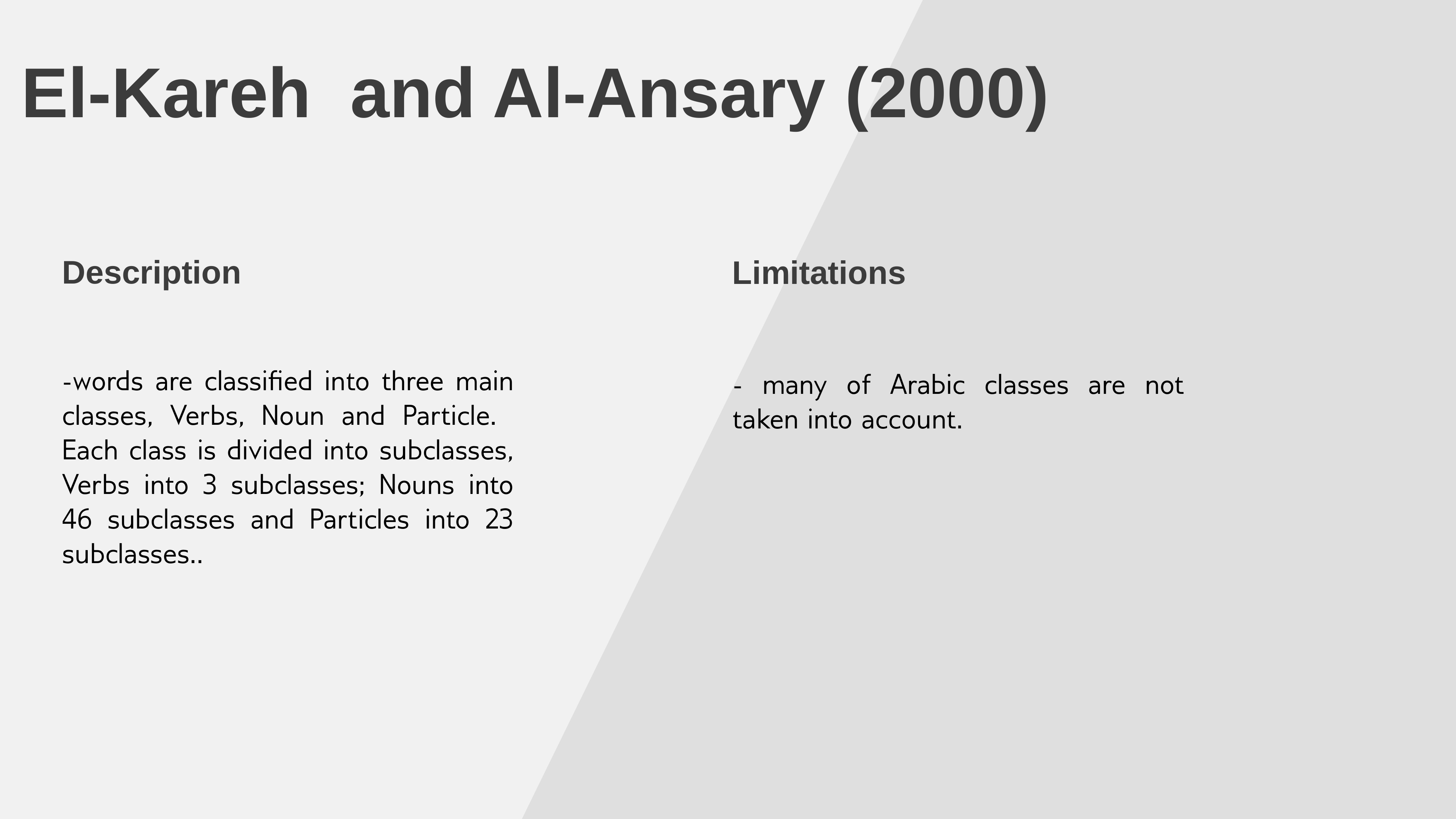

El-Kareh  and Al-Ansary (2000)
Description
Limitations
- many of Arabic classes are not taken into account.
-words are classified into three main classes, Verbs, Noun and Particle.  Each class is divided into subclasses, Verbs into 3 subclasses; Nouns into 46 subclasses and Particles into 23 subclasses..